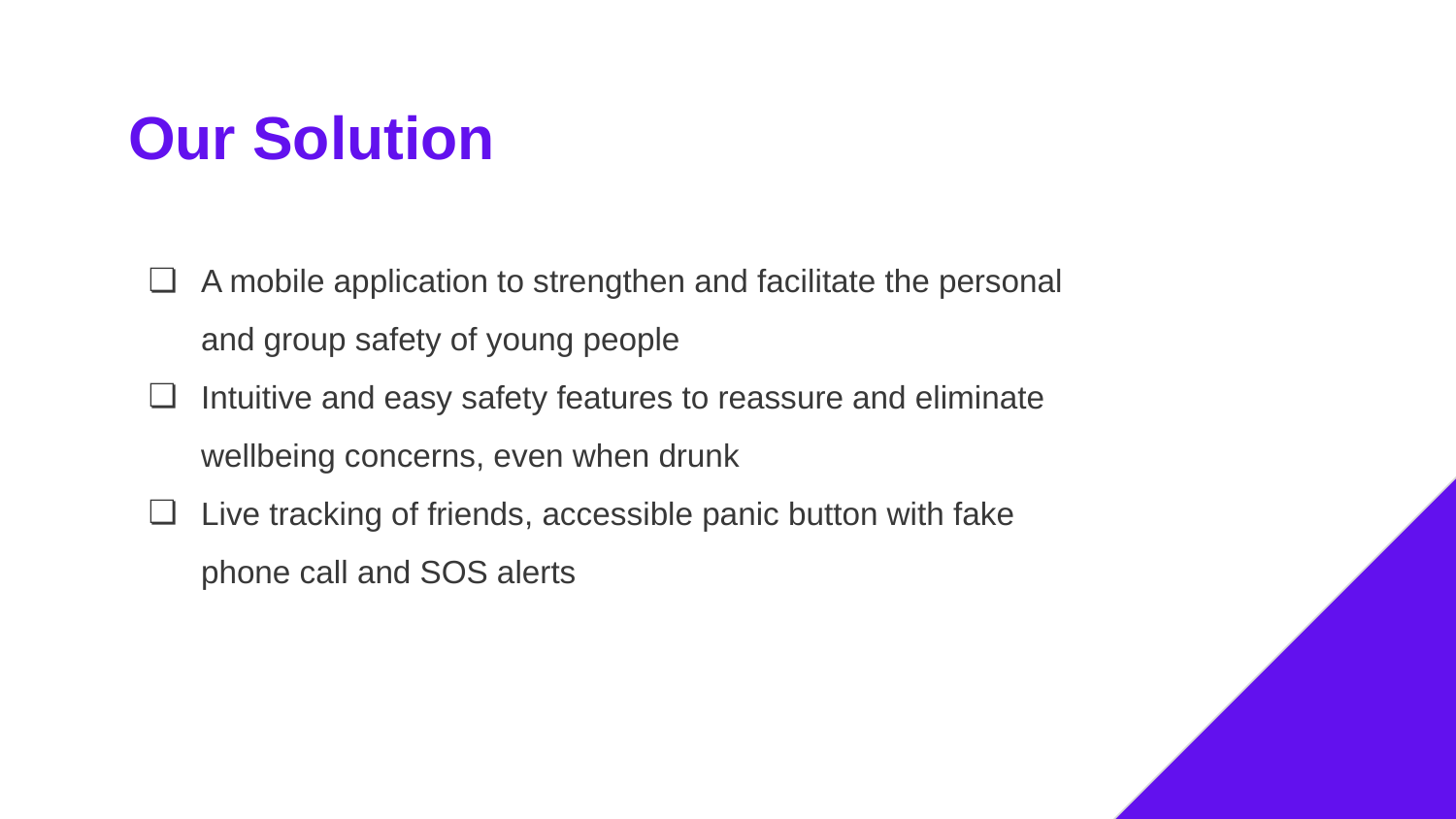

# Our Solution
A mobile application to strengthen and facilitate the personal and group safety of young people
Intuitive and easy safety features to reassure and eliminate wellbeing concerns, even when drunk
Live tracking of friends, accessible panic button with fake phone call and SOS alerts